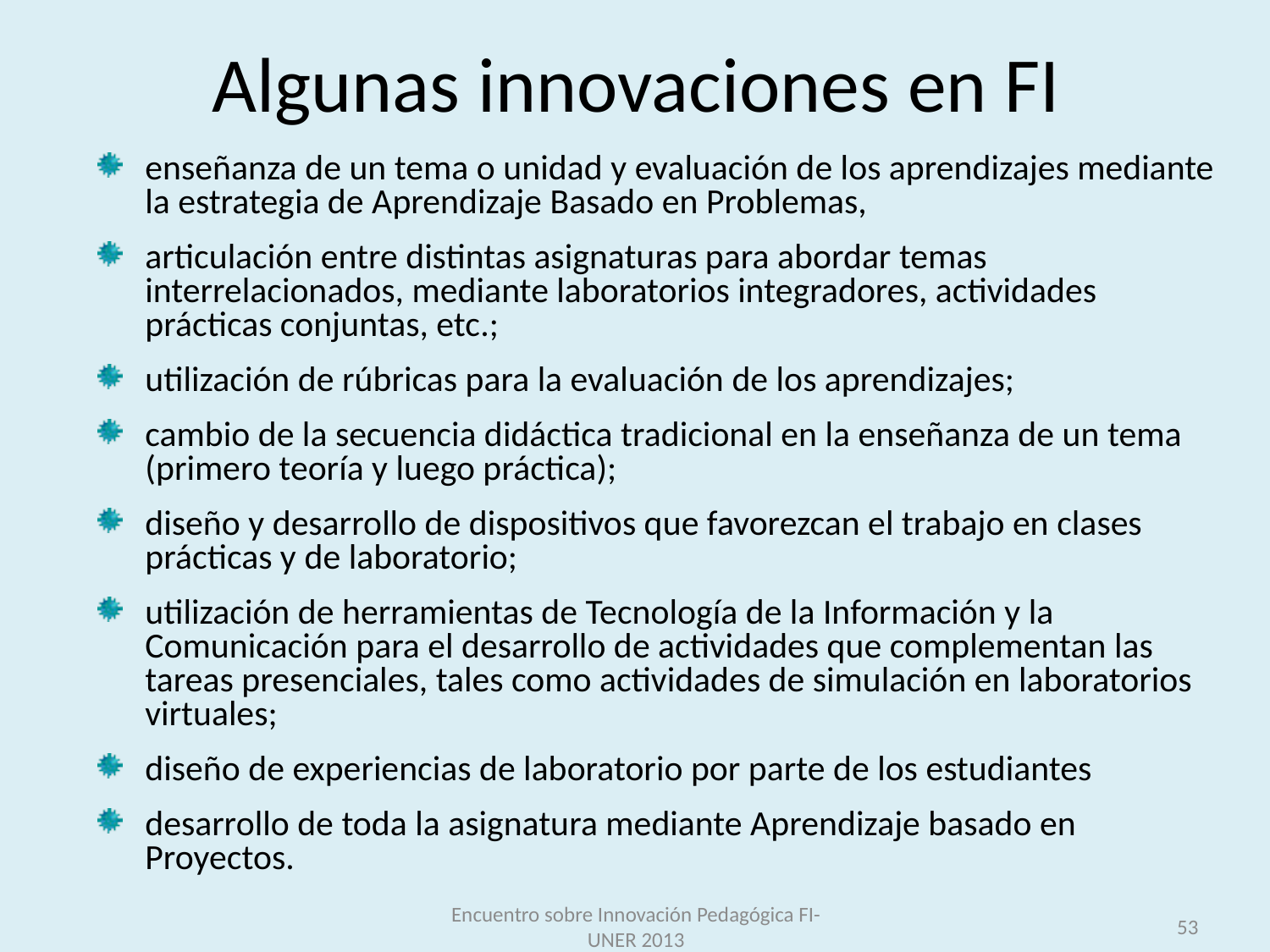

# Algunas innovaciones en FI
enseñanza de un tema o unidad y evaluación de los aprendizajes mediante la estrategia de Aprendizaje Basado en Problemas,
articulación entre distintas asignaturas para abordar temas interrelacionados, mediante laboratorios integradores, actividades prácticas conjuntas, etc.;
utilización de rúbricas para la evaluación de los aprendizajes;
cambio de la secuencia didáctica tradicional en la enseñanza de un tema (primero teoría y luego práctica);
diseño y desarrollo de dispositivos que favorezcan el trabajo en clases prácticas y de laboratorio;
utilización de herramientas de Tecnología de la Información y la Comunicación para el desarrollo de actividades que complementan las tareas presenciales, tales como actividades de simulación en laboratorios virtuales;
diseño de experiencias de laboratorio por parte de los estudiantes
desarrollo de toda la asignatura mediante Aprendizaje basado en Proyectos.

Encuentro sobre Innovación Pedagógica FI-UNER 2013
53